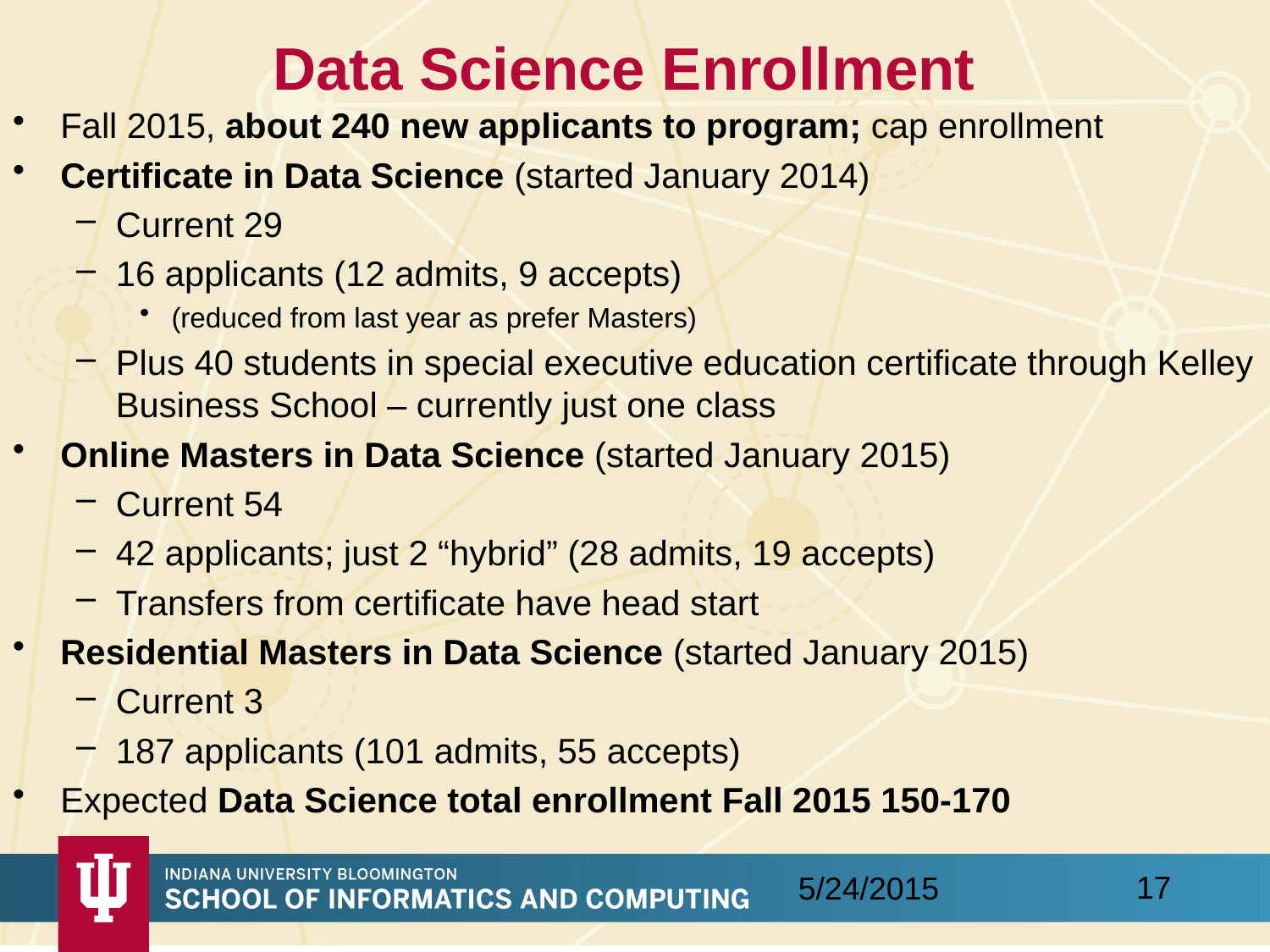

# Data Science Enrollment
Fall 2015, about 240 new applicants to program; cap enrollment
Certificate in Data Science (started January 2014)
Current 29
16 applicants (12 admits, 9 accepts)
(reduced from last year as prefer Masters)
Plus 40 students in special executive education certificate through Kelley Business School – currently just one class
Online Masters in Data Science (started January 2015)
Current 54
42 applicants; just 2 “hybrid” (28 admits, 19 accepts)
Transfers from certificate have head start
Residential Masters in Data Science (started January 2015)
Current 3
187 applicants (101 admits, 55 accepts)
Expected Data Science total enrollment Fall 2015 150-170

17
5/24/2015